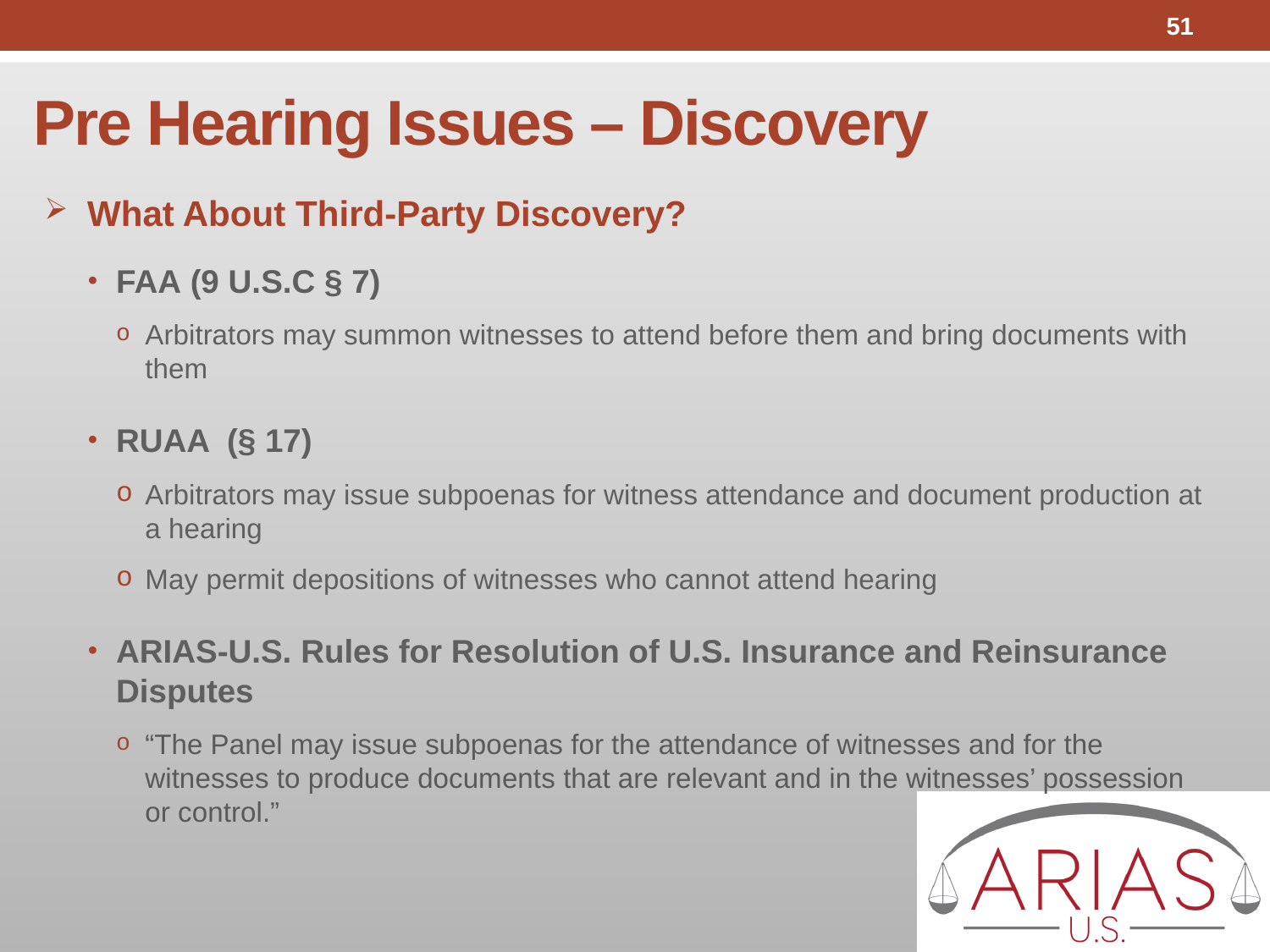

51
# Pre Hearing Issues – Discovery
What About Third-Party Discovery?
FAA (9 U.S.C § 7)
Arbitrators may summon witnesses to attend before them and bring documents with them
RUAA  (§ 17)
Arbitrators may issue subpoenas for witness attendance and document production at a hearing
May permit depositions of witnesses who cannot attend hearing
ARIAS-U.S. Rules for Resolution of U.S. Insurance and Reinsurance Disputes
“The Panel may issue subpoenas for the attendance of witnesses and for the witnesses to produce documents that are relevant and in the witnesses’ possession or control.”